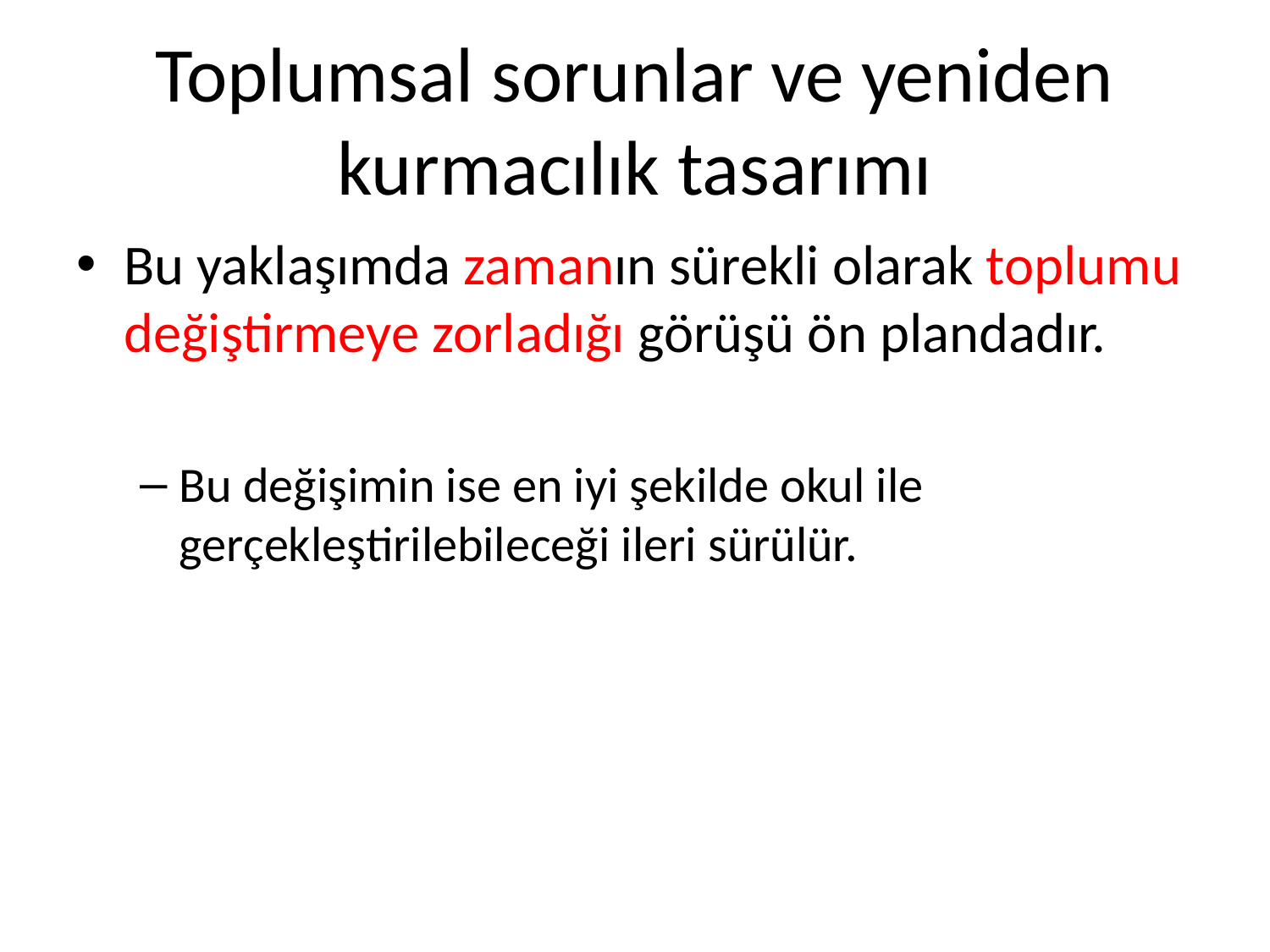

# Toplumsal sorunlar ve yeniden kurmacılık tasarımı
Bu yaklaşımda zamanın sürekli olarak toplumu değiştirmeye zorladığı görüşü ön plandadır.

Bu değişimin ise en iyi şekilde okul ile gerçekleştirilebileceği ileri sürülür.